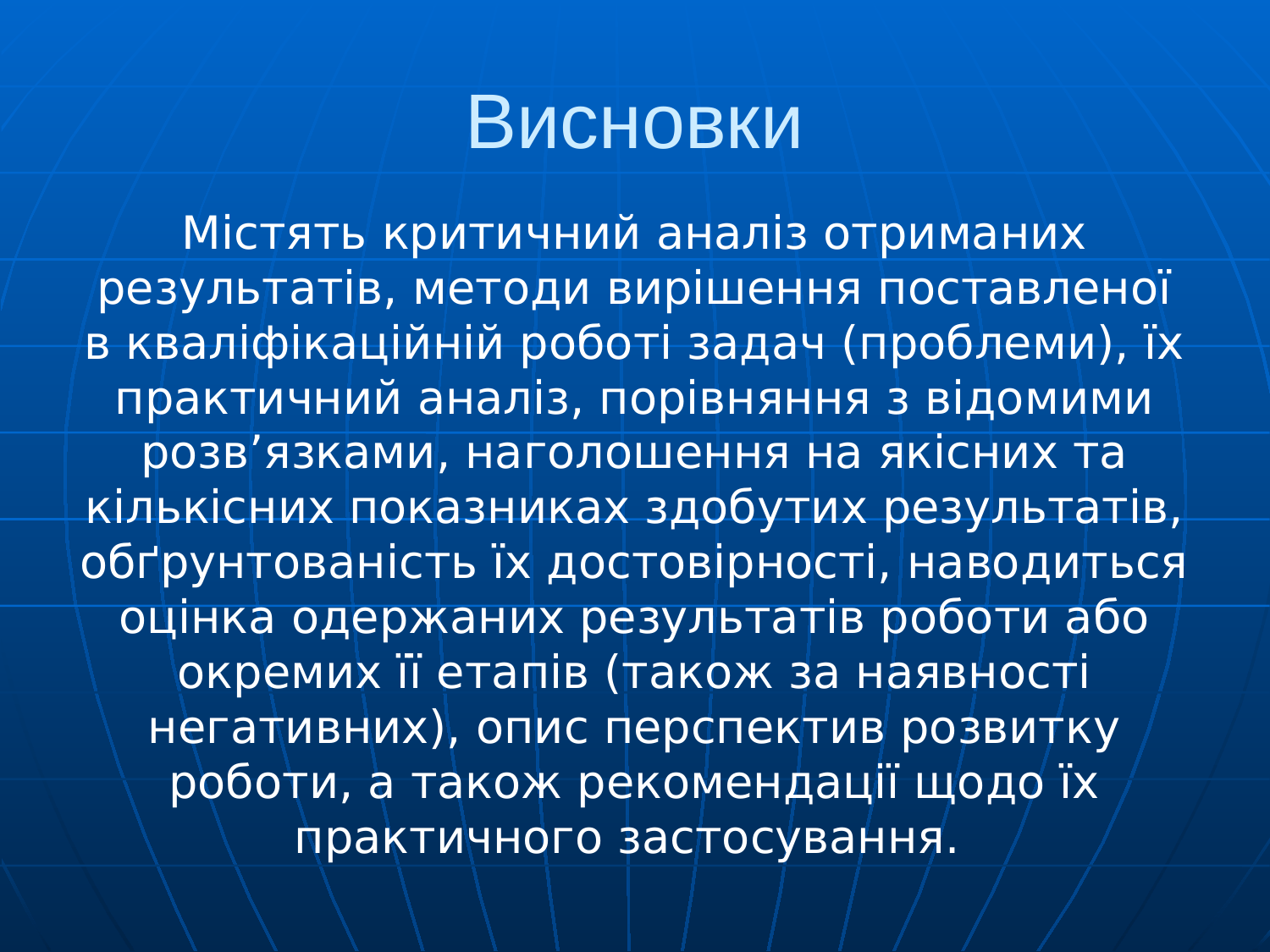

# Висновки
Містять критичний аналіз отриманих результатів, методи вирішення поставленої в кваліфікаційній роботі задач (проблеми), їх практичний аналіз, порівняння з відомими розв’язками, наголошення на якісних та кількісних показниках здобутих результатів, обґрунтованість їх достовірності, наводиться оцінка одержаних результатів роботи або окремих її етапів (також за наявності негативних), опис перспектив розвитку роботи, а також рекомендації щодо їх практичного застосування.